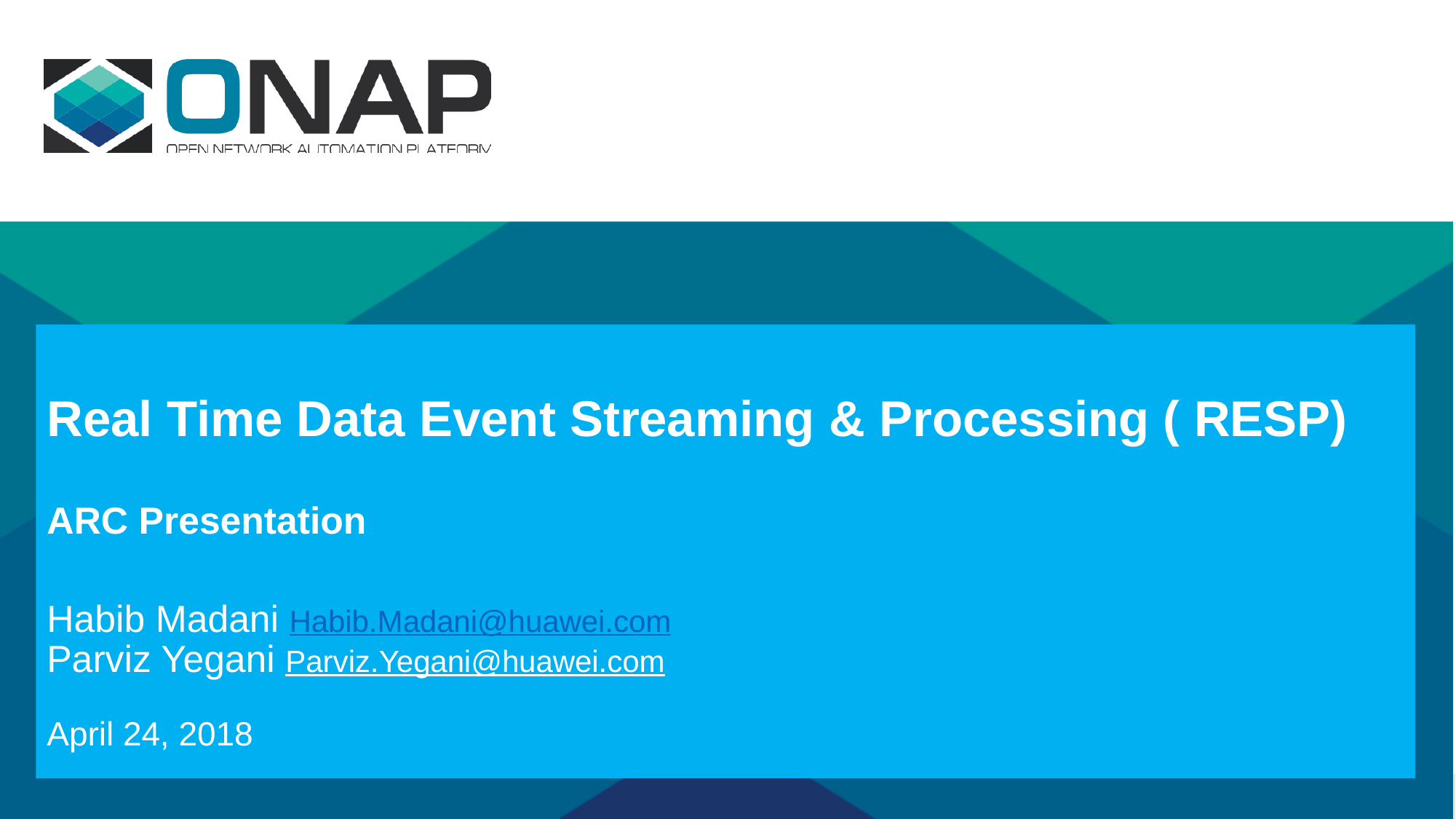

# Real Time Data Event Streaming & Processing ( RESP) ARC Presentation Habib Madani Habib.Madani@huawei.com Parviz Yegani Parviz.Yegani@huawei.com April 24, 2018